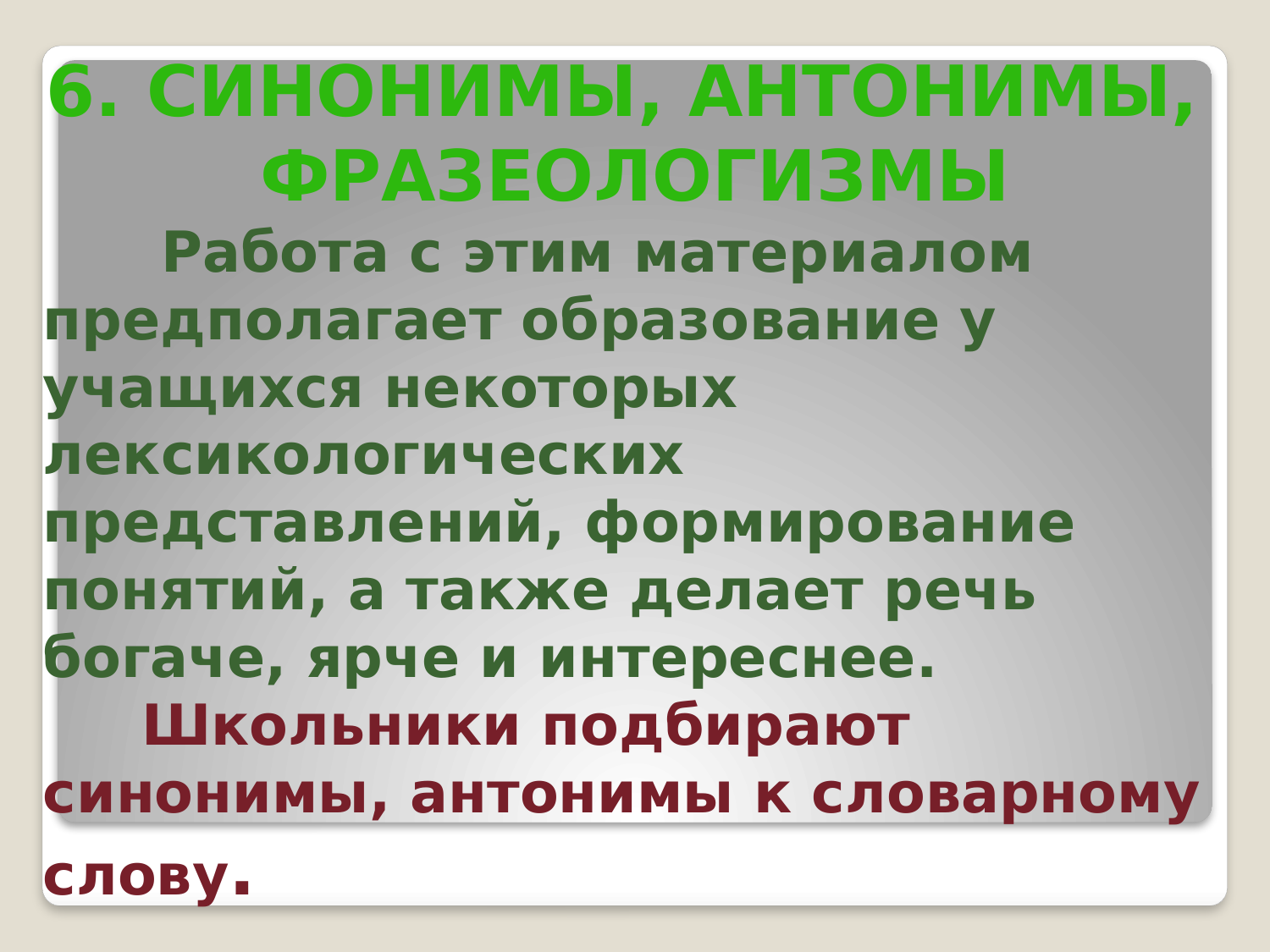

6. Синонимы, антонимы,
фразеологизмы
      Работа с этим материалом   предполагает образование у учащихся некоторых лексикологических  представлений, формирование понятий, а также делает речь богаче, ярче и интереснее.
     Школьники подбирают синонимы, антонимы к словарному слову.

#